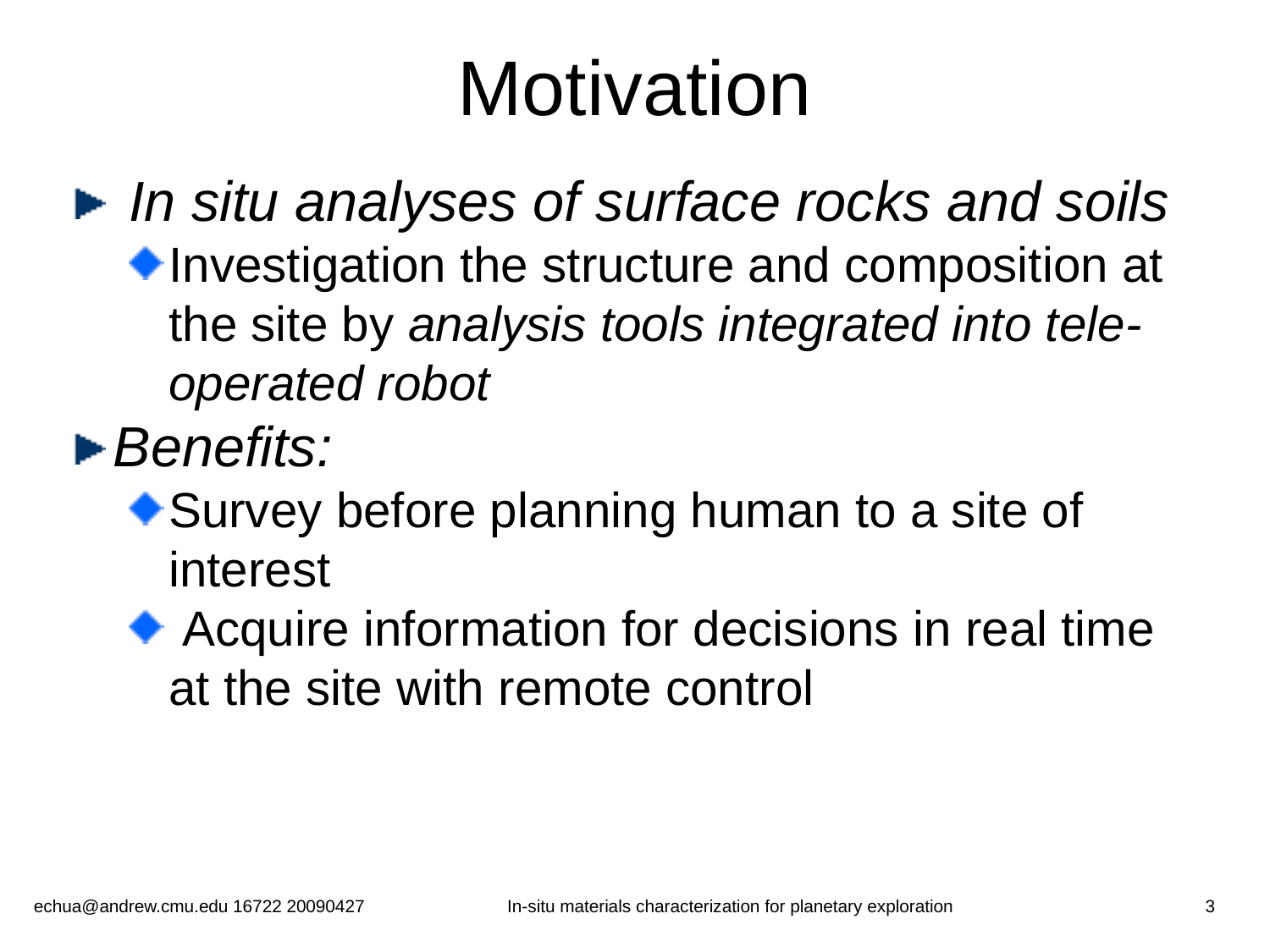

# Motivation
 In situ analyses of surface rocks and soils
Investigation the structure and composition at the site by analysis tools integrated into tele-operated robot
Benefits:
Survey before planning human to a site of interest
 Acquire information for decisions in real time at the site with remote control
echua@andrew.cmu.edu 16722 20090427
In-situ materials characterization for planetary exploration
3